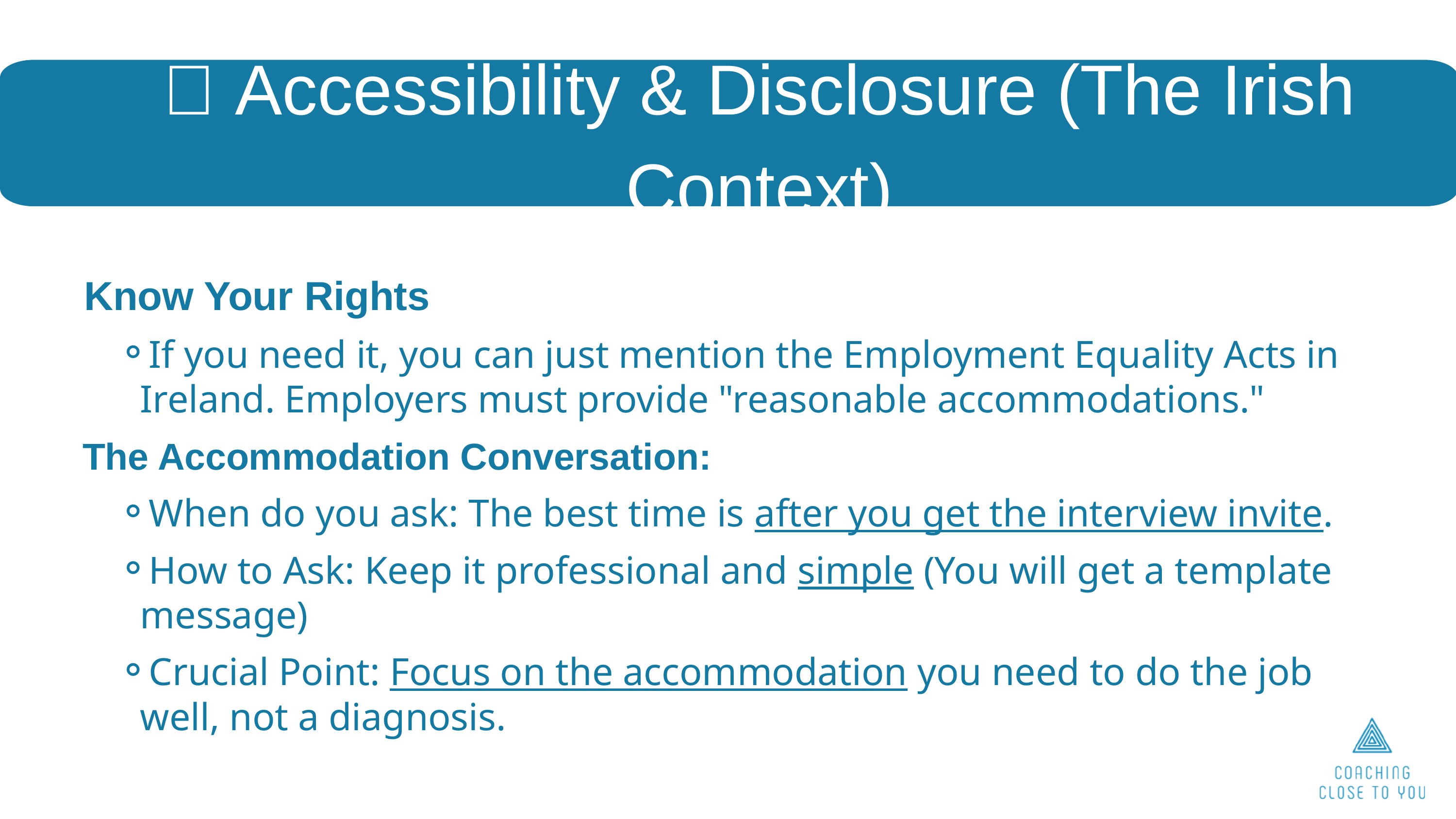

🦼 Accessibility & Disclosure (The Irish Context)

 Know Your Rights
If you need it, you can just mention the Employment Equality Acts in Ireland. Employers must provide "reasonable accommodations."
 The Accommodation Conversation:
When do you ask: The best time is after you get the interview invite.
How to Ask: Keep it professional and simple (You will get a template message)
Crucial Point: Focus on the accommodation you need to do the job well, not a diagnosis.